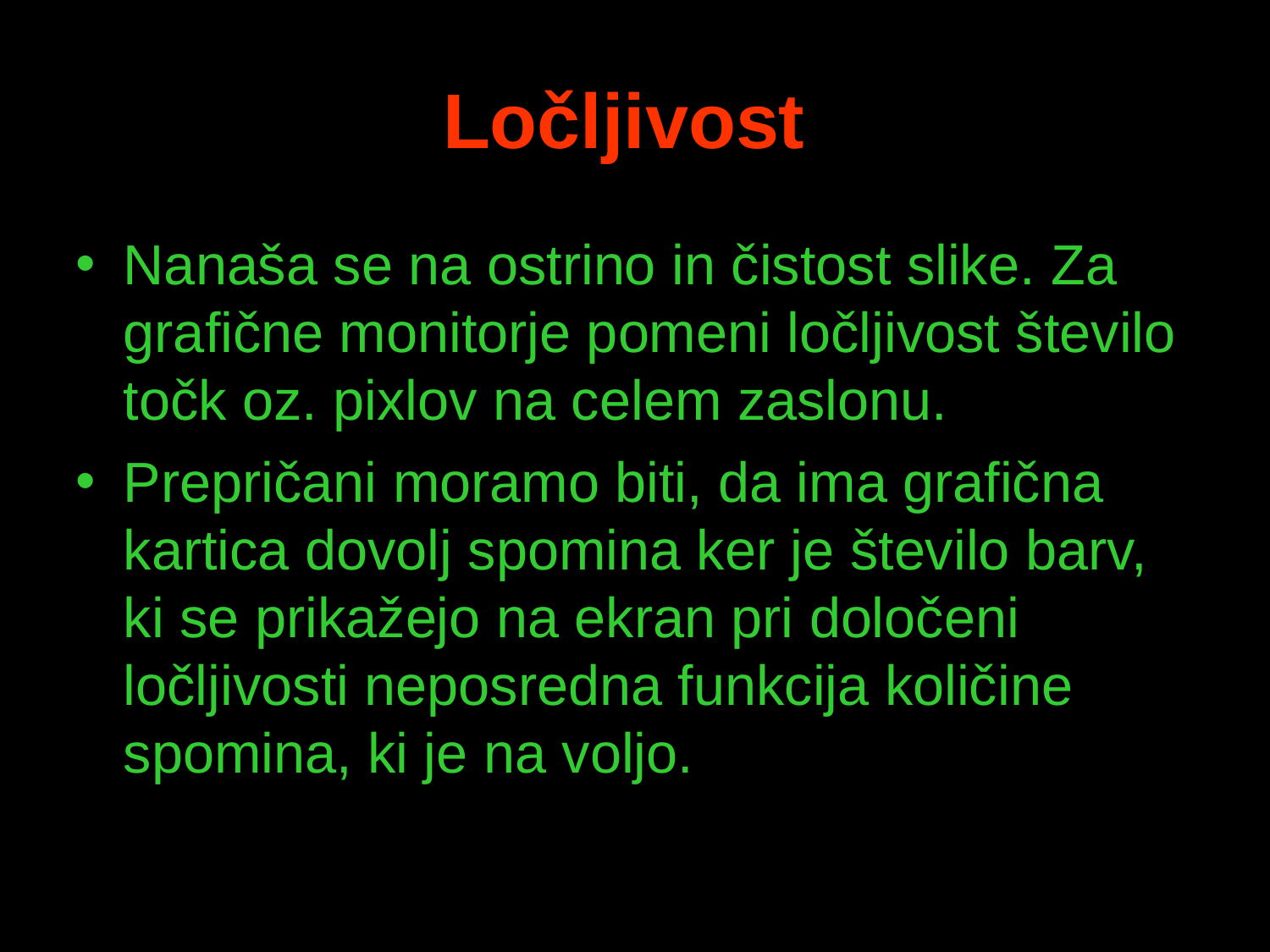

# Ločljivost
Nanaša se na ostrino in čistost slike. Za grafične monitorje pomeni ločljivost število točk oz. pixlov na celem zaslonu.
Prepričani moramo biti, da ima grafična kartica dovolj spomina ker je število barv, ki se prikažejo na ekran pri določeni ločljivosti neposredna funkcija količine spomina, ki je na voljo.